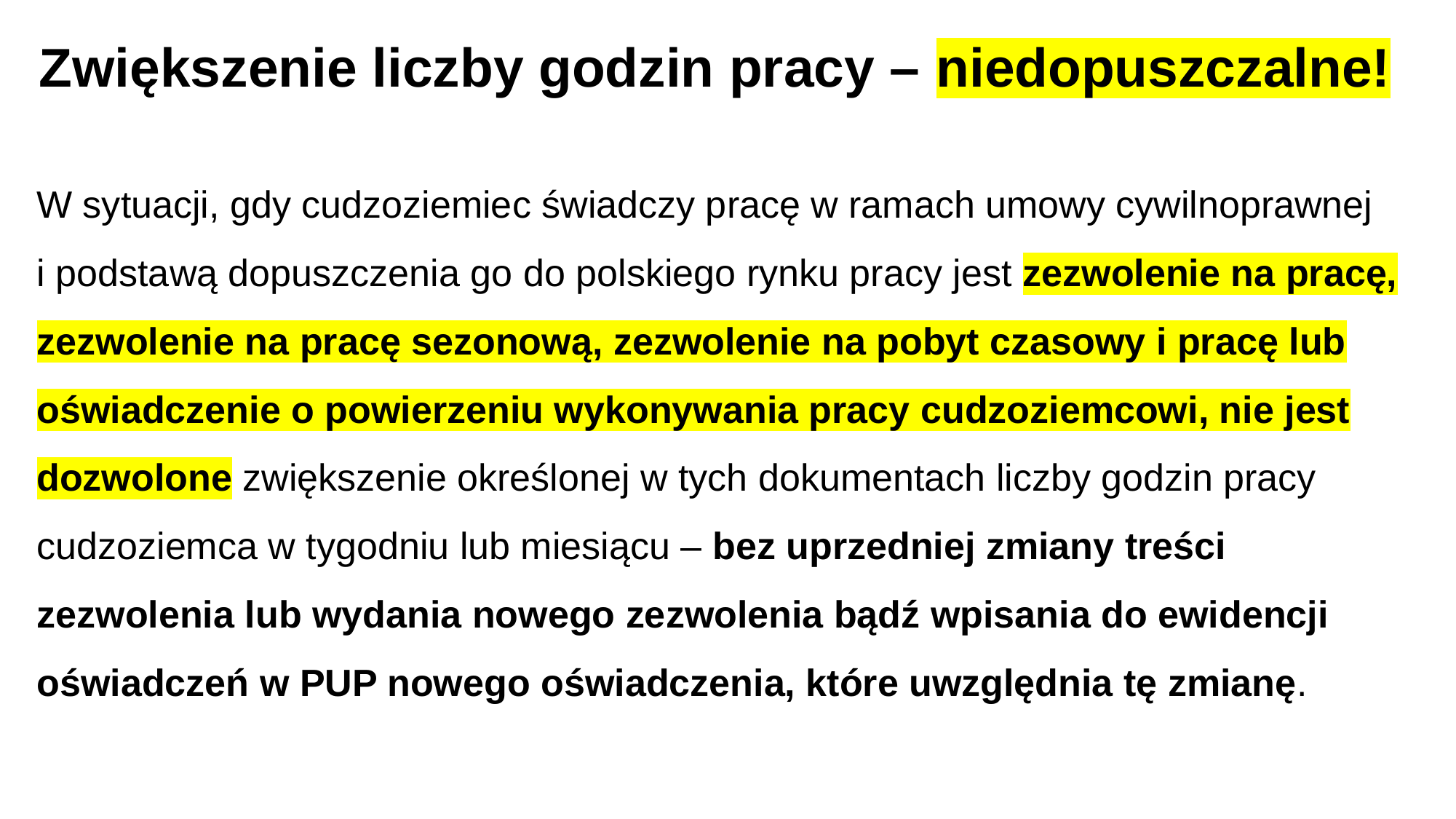

# Zwiększenie liczby godzin pracy – niedopuszczalne!
W sytuacji, gdy cudzoziemiec świadczy pracę w ramach umowy cywilnoprawnej
i podstawą dopuszczenia go do polskiego rynku pracy jest zezwolenie na pracę, zezwolenie na pracę sezonową, zezwolenie na pobyt czasowy i pracę lub oświadczenie o powierzeniu wykonywania pracy cudzoziemcowi, nie jest dozwolone zwiększenie określonej w tych dokumentach liczby godzin pracy cudzoziemca w tygodniu lub miesiącu – bez uprzedniej zmiany treści zezwolenia lub wydania nowego zezwolenia bądź wpisania do ewidencji oświadczeń w PUP nowego oświadczenia, które uwzględnia tę zmianę.